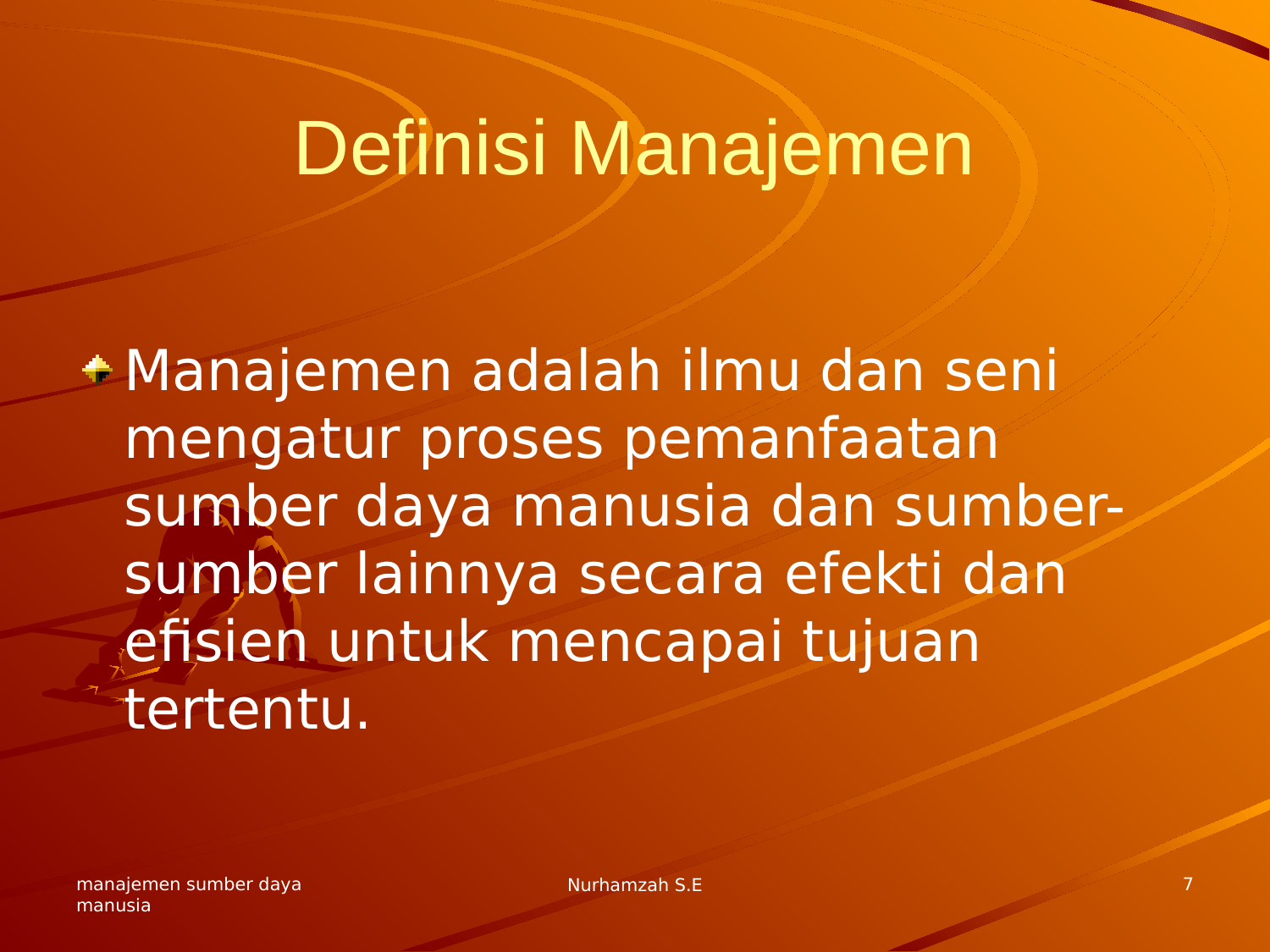

# Definisi Manajemen
Manajemen adalah ilmu dan seni mengatur proses pemanfaatan sumber daya manusia dan sumber-sumber lainnya secara efekti dan efisien untuk mencapai tujuan tertentu.
manajemen sumber daya manusia
7
Nurhamzah S.E